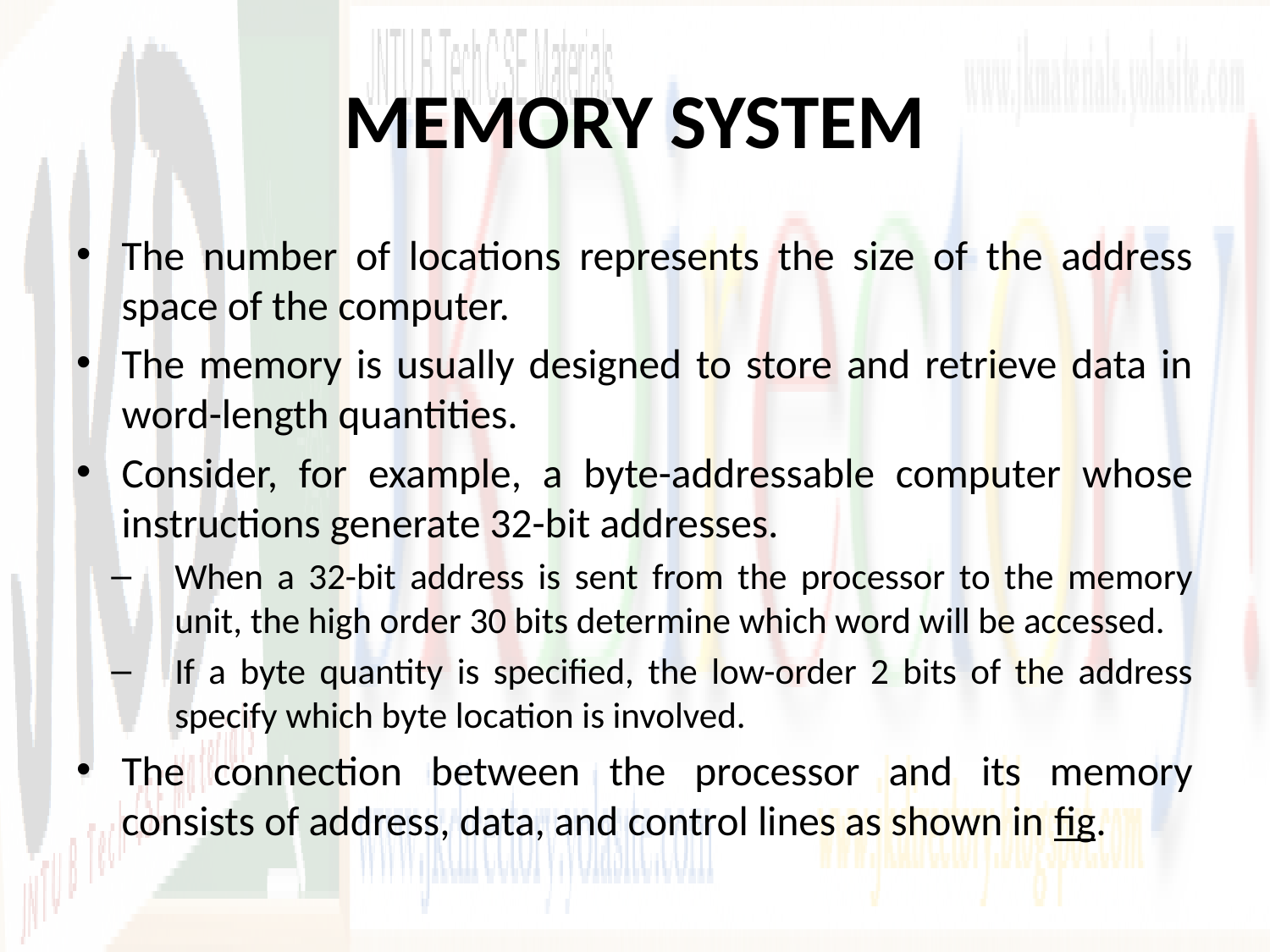

# MEMORY SYSTEM
The number of locations represents the size of the address space of the computer.
The memory is usually designed to store and retrieve data in word-length quantities.
Consider, for example, a byte-addressable computer whose instructions generate 32-bit addresses.
When a 32-bit address is sent from the processor to the memory unit, the high order 30 bits determine which word will be accessed.
If a byte quantity is specified, the low-order 2 bits of the address specify which byte location is involved.
The connection between the processor and its memory consists of address, data, and control lines as shown in fig.